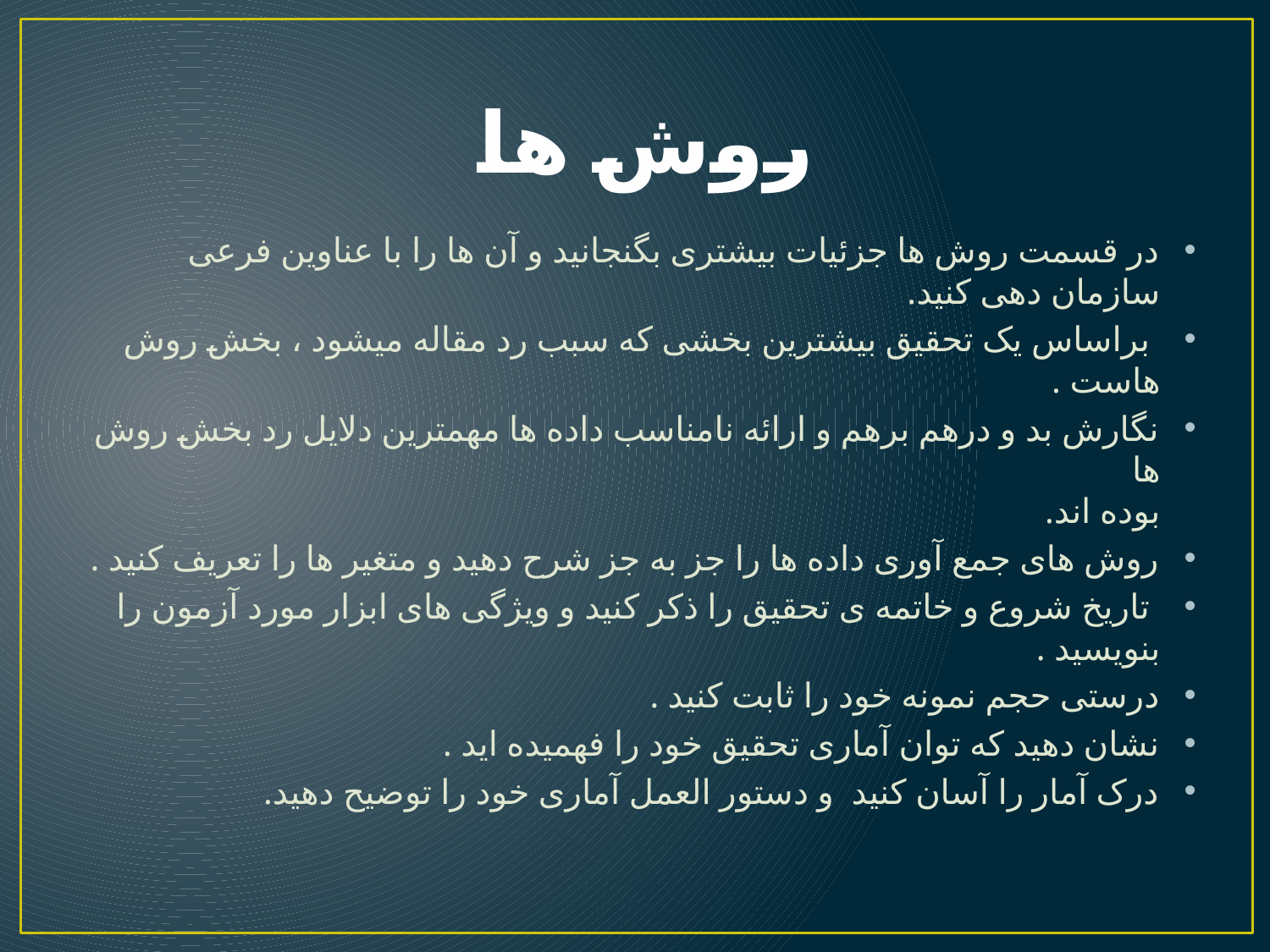

# روش ها
در قسمت روش ها جزئیات بیشتری بگنجانید و آن ها را با عناوین فرعی سازمان دهی کنید.
 براساس یک تحقیق بیشترین بخشی که سبب رد مقاله میشود ، بخش روش هاست .
نگارش بد و درهم برهم و ارائه نامناسب داده ها مهمترین دلایل رد بخش روش ها
بوده اند.
روش های جمع آوری داده ها را جز به جز شرح دهید و متغیر ها را تعریف کنید .
 تاریخ شروع و خاتمه ی تحقیق را ذکر کنید و ویژگی های ابزار مورد آزمون را بنویسید .
درستی حجم نمونه خود را ثابت کنید .
نشان دهید که توان آماری تحقیق خود را فهمیده اید .
درک آمار را آسان کنید  و دستور العمل آماری خود را توضیح دهید.